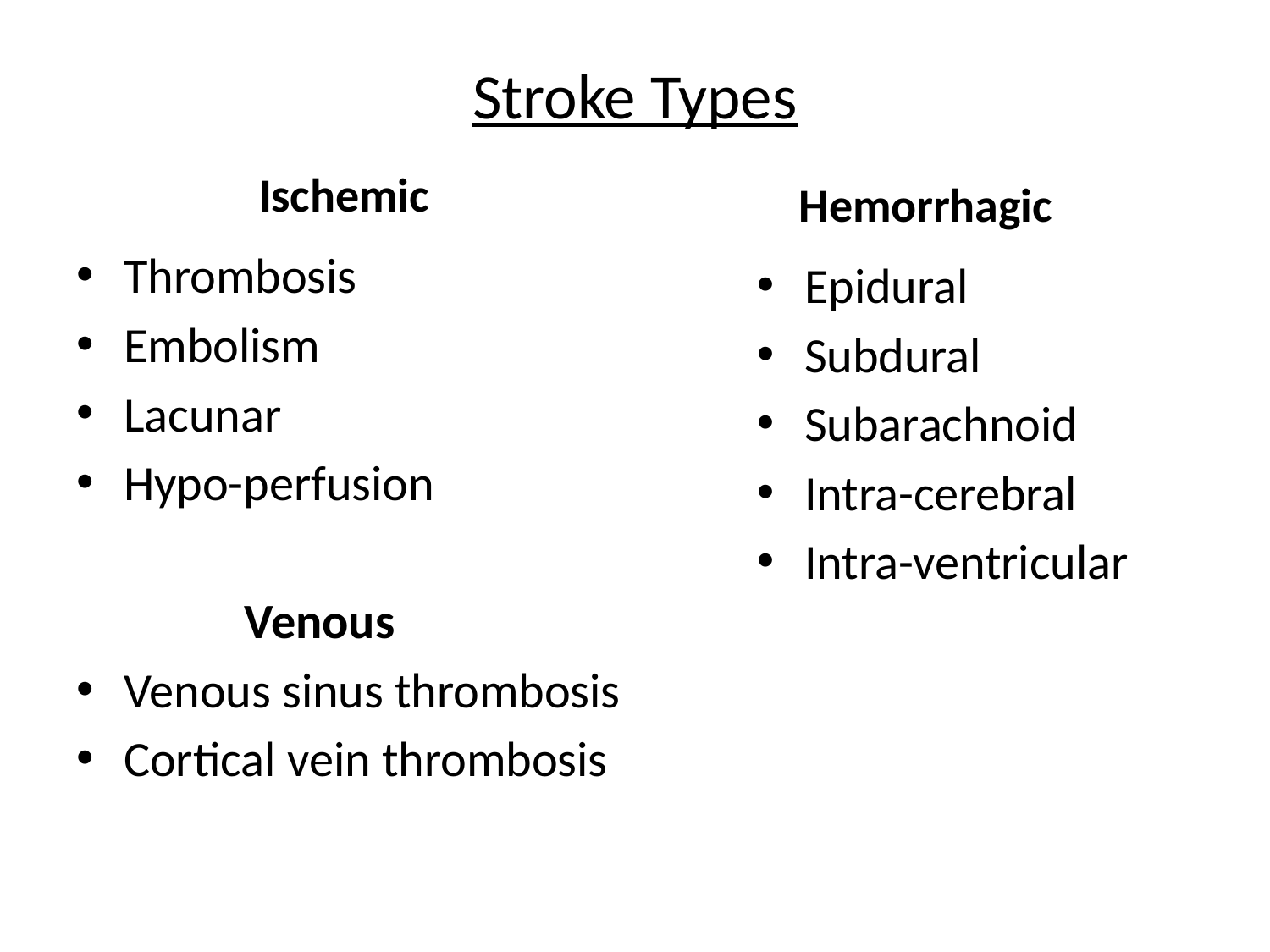

# Stroke Types
Ischemic
Hemorrhagic
Thrombosis
Embolism
Lacunar
Hypo-perfusion

               Venous
Venous sinus thrombosis
Cortical vein thrombosis

Epidural
Subdural
Subarachnoid
Intra-cerebral
Intra-ventricular